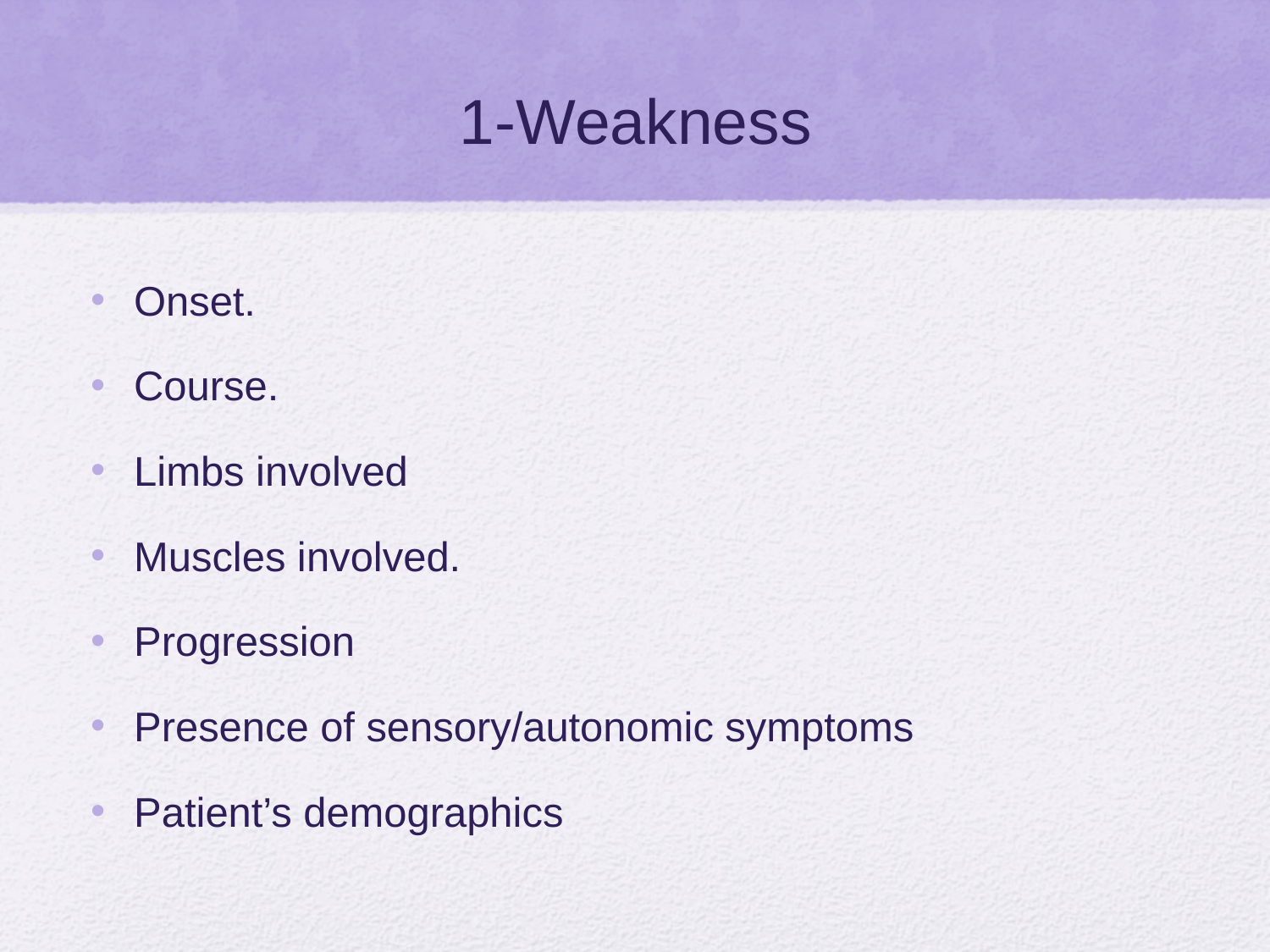

# 1-Weakness
Onset.
Course.
Limbs involved
Muscles involved.
Progression
Presence of sensory/autonomic symptoms
Patient’s demographics